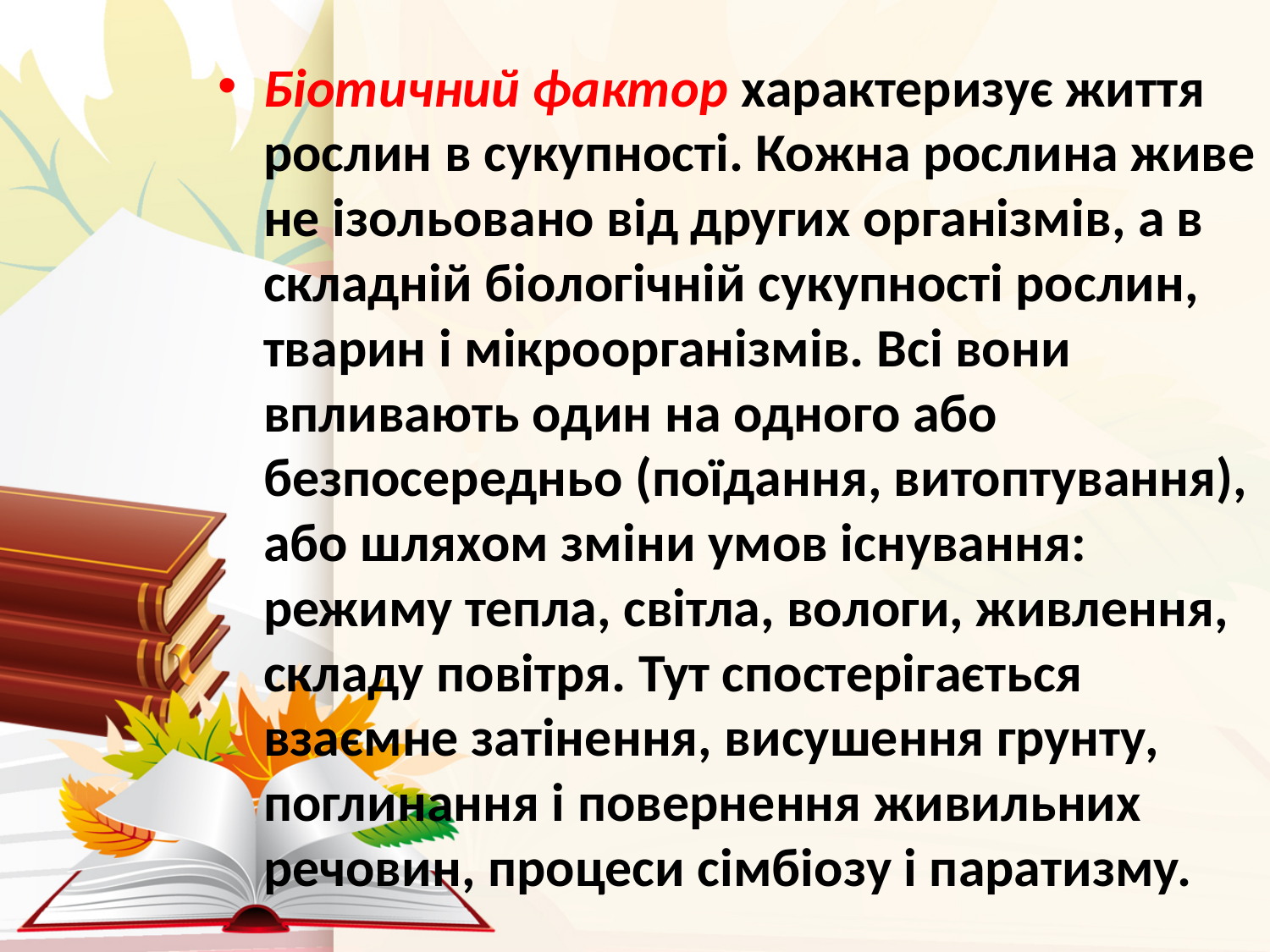

Біотичний фактор характеризує життя рослин в сукупності. Кожна рослина живе не ізольовано від других організмів, а в складній біологічній сукупності рослин, тварин і мікроорганізмів. Всі вони впливають один на одного або безпосередньо (поїдання, витоптування), або шляхом зміни умов існування: режиму тепла, світла, вологи, живлення, складу повітря. Тут спостерігається взаємне затінення, висушення грунту, поглинання і повернення живильних речовин, процеси сімбіозу і паратизму.